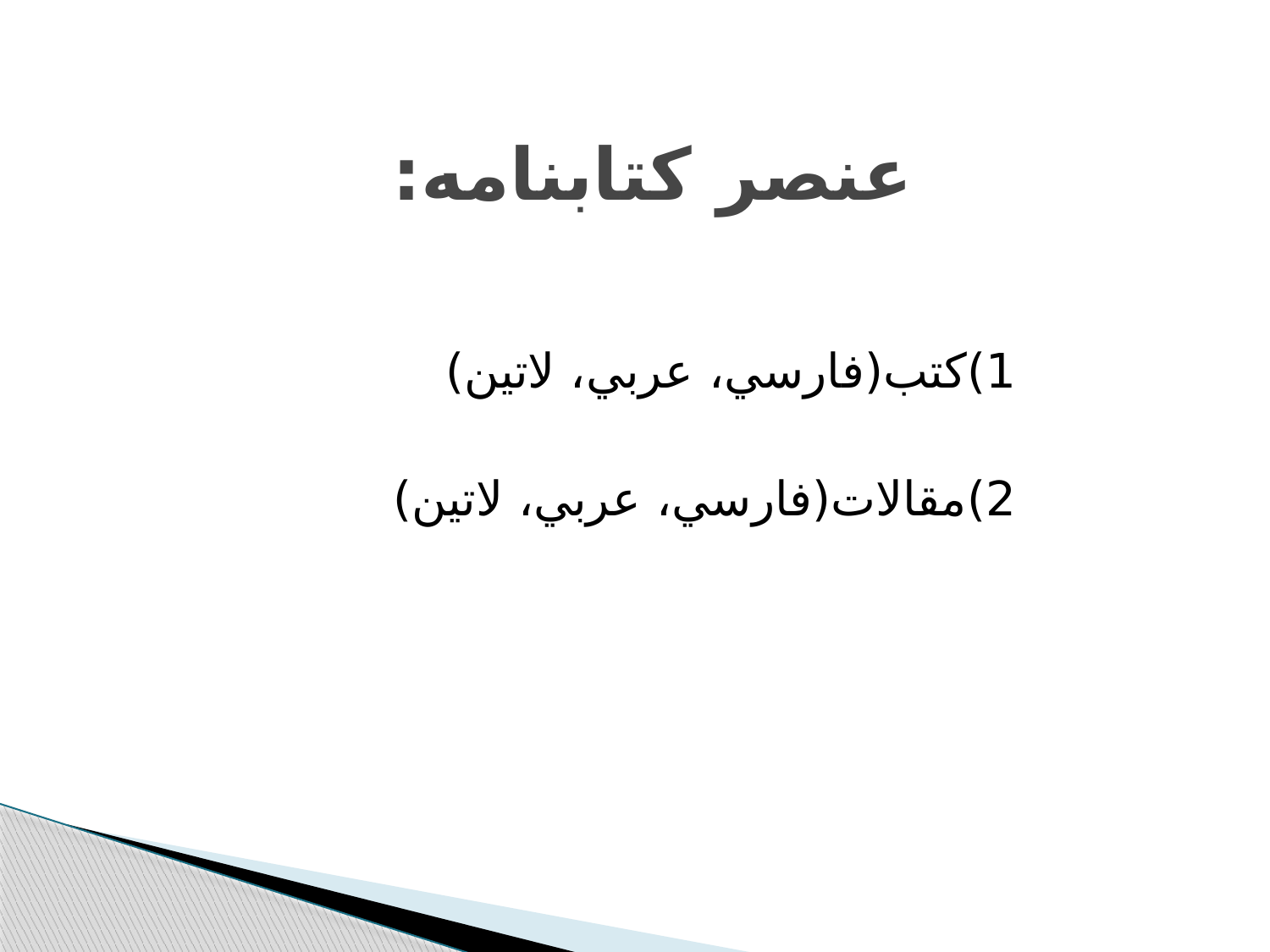

# عنصر کتابنامه:

			1)کتب(فارسي، عربي، لاتين)

			2)مقالات(فارسي، عربي، لاتين)